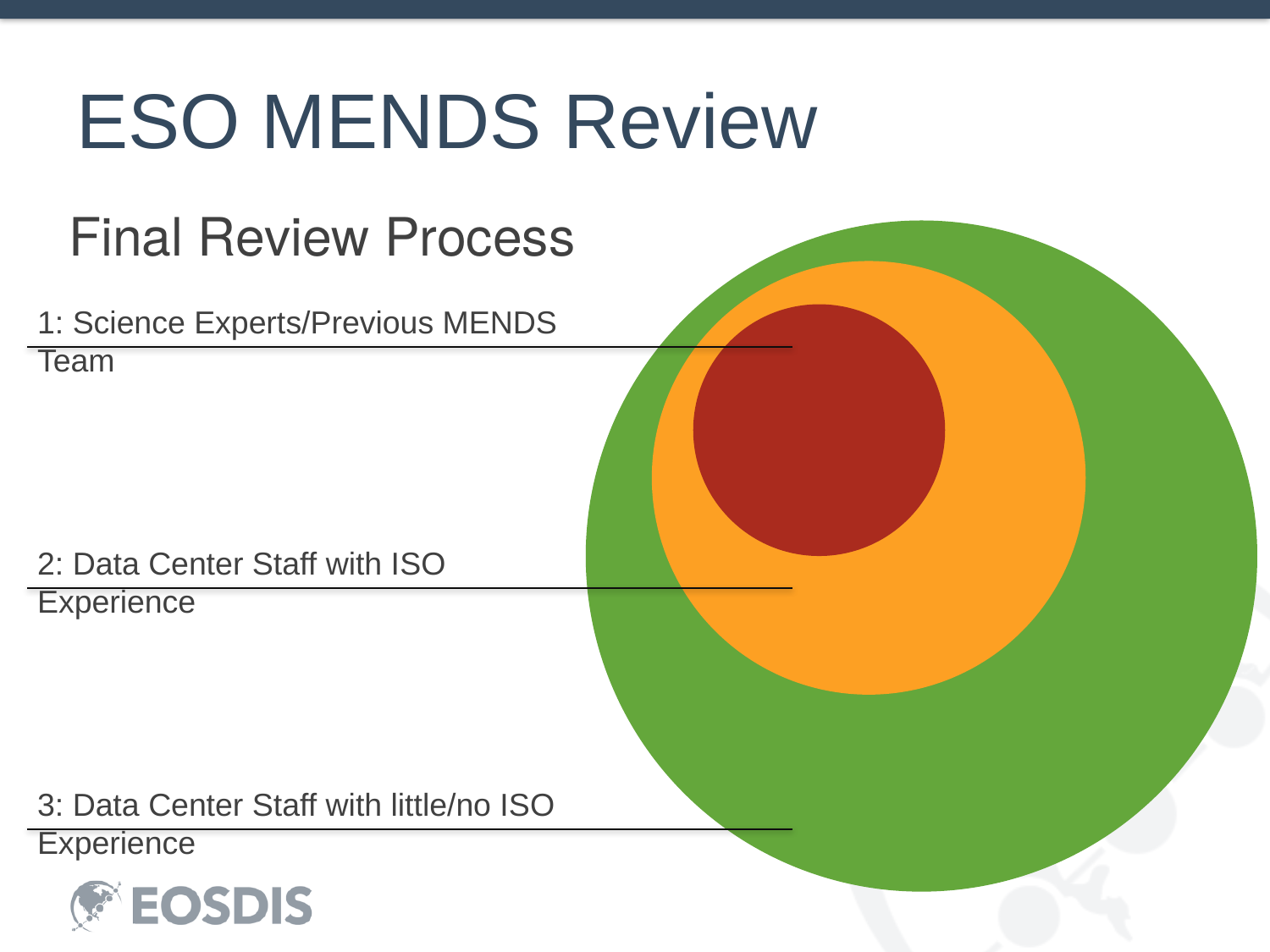

# ESO MENDS Review
Final Review Process

1: Science Experts/Previous MENDS Team
2: Data Center Staff with ISO Experience
3: Data Center Staff with little/no ISO Experience